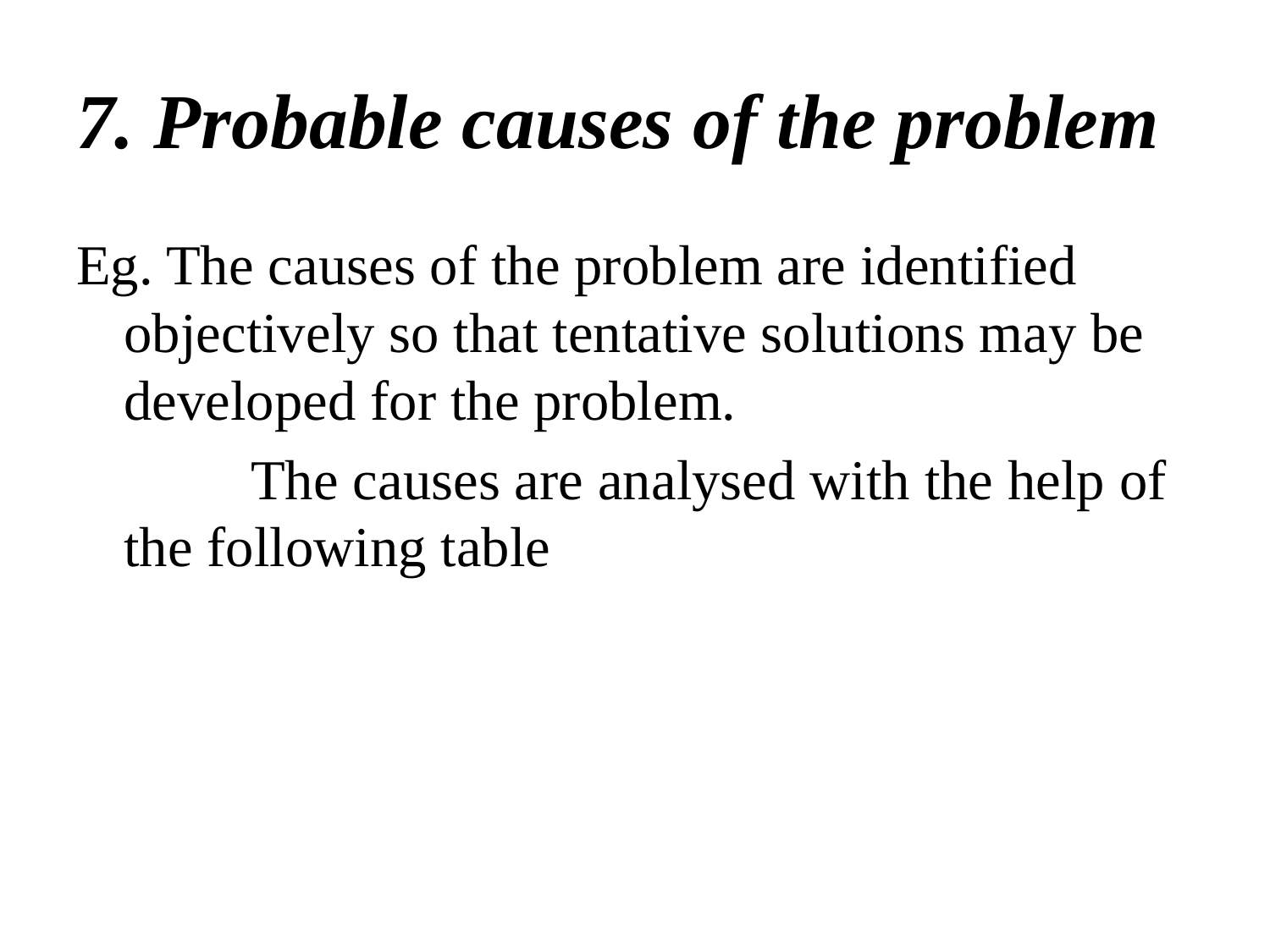

# 7. Probable causes of the problem
Eg. The causes of the problem are identified objectively so that tentative solutions may be developed for the problem.
		The causes are analysed with the help of the following table